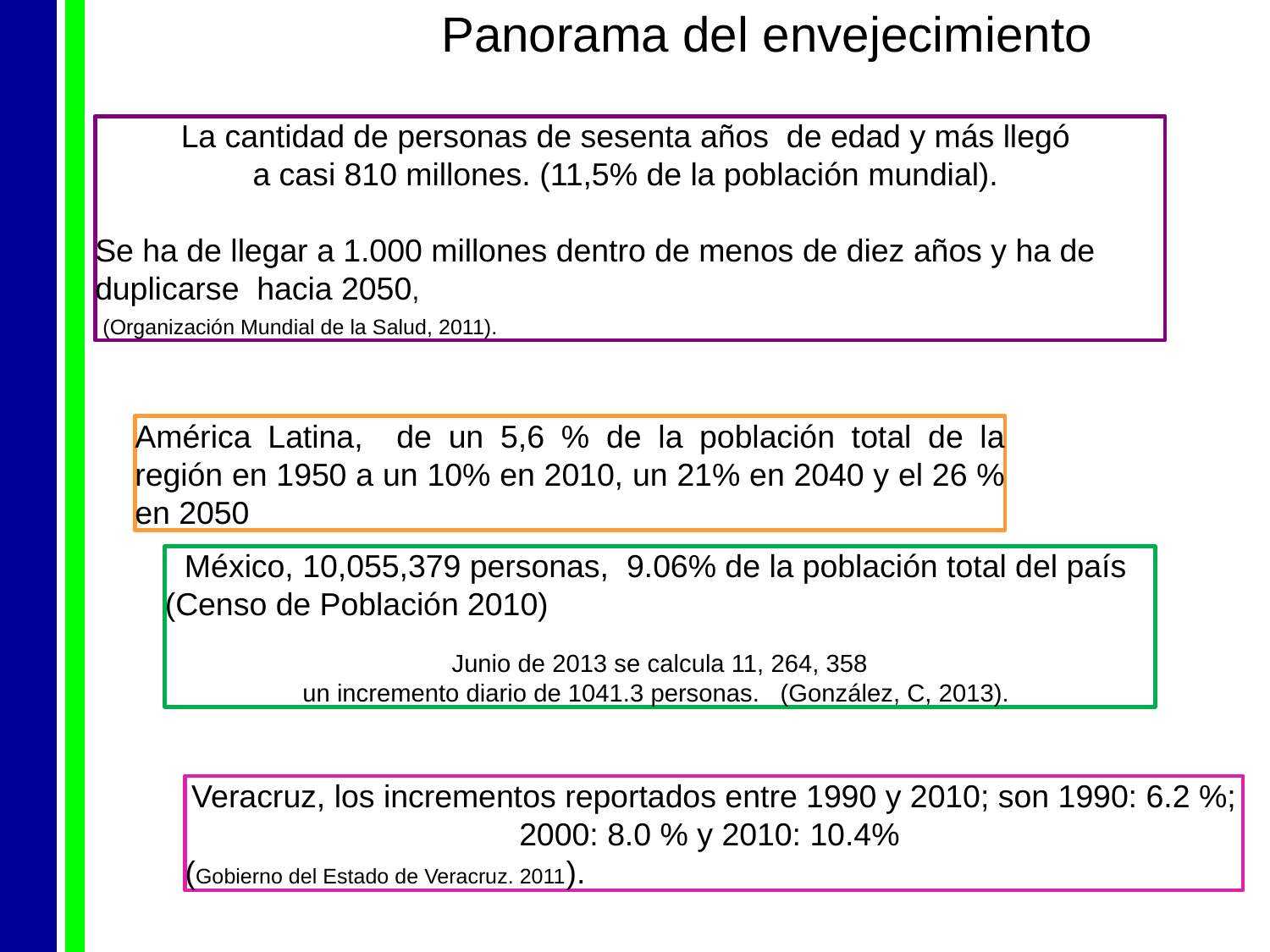

Panorama del envejecimiento
La cantidad de personas de sesenta años  de edad y más llegó
a casi 810 millones. (11,5% de la población mundial).

Se ha de llegar a 1.000 millones dentro de menos de diez años y ha de duplicarse  hacia 2050,
 (Organización Mundial de la Salud, 2011).
América Latina,  de un 5,6 % de la población total de la región en 1950 a un 10% en 2010, un 21% en 2040 y el 26 % en 2050
México, 10,055,379 personas,  9.06% de la población total del país
(Censo de Población 2010)

Junio de 2013 se calcula 11, 264, 358
un incremento diario de 1041.3 personas.   (González, C, 2013).
Veracruz, los incrementos reportados entre 1990 y 2010; son 1990: 6.2 %; 2000: 8.0 % y 2010: 10.4%
(Gobierno del Estado de Veracruz. 2011).